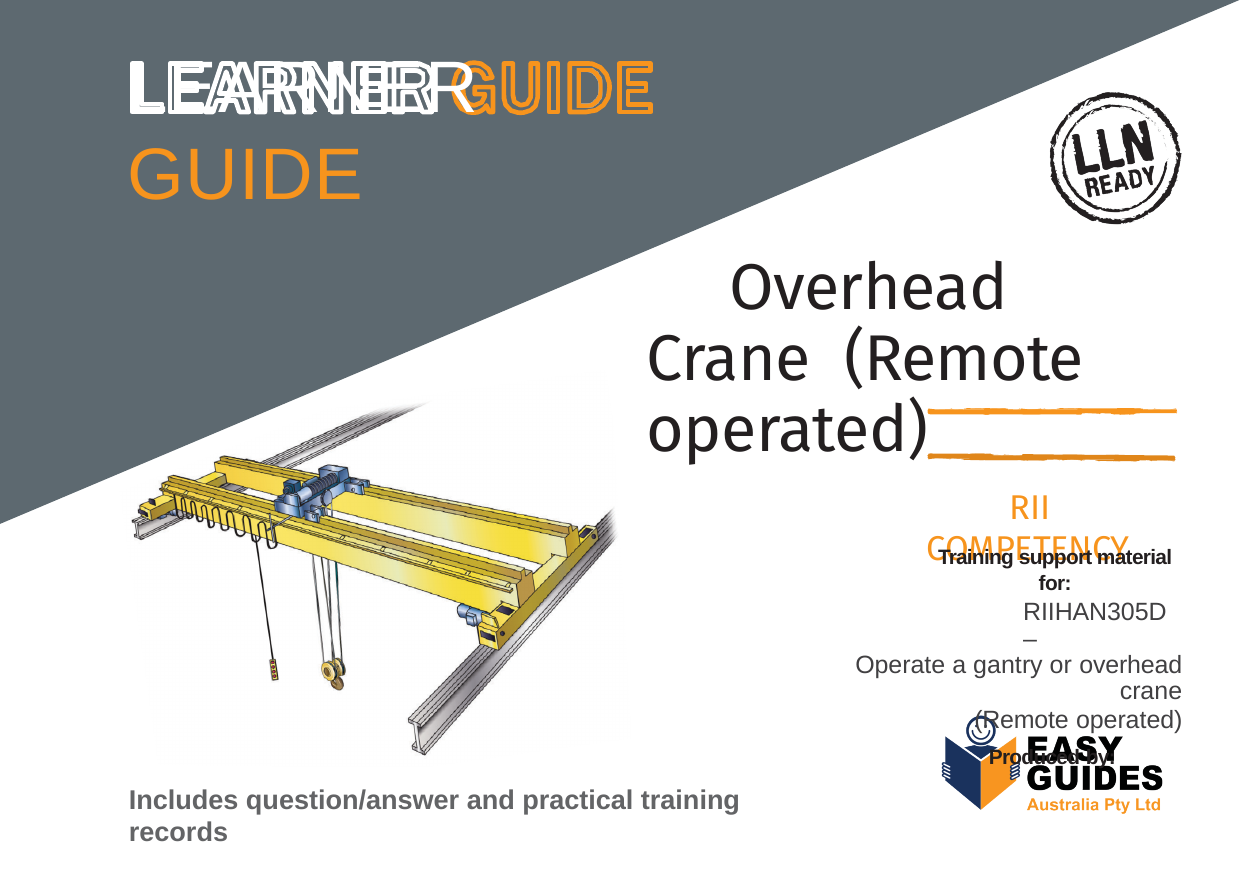

# LEARNER GUIDE

Overhead Crane  (Remote operated)
RII COMPETENCY

Training support material for:
RIIHAN305D –
Operate a gantry or overhead crane
(Remote operated)
Produced by:

Includes question/answer and practical training records